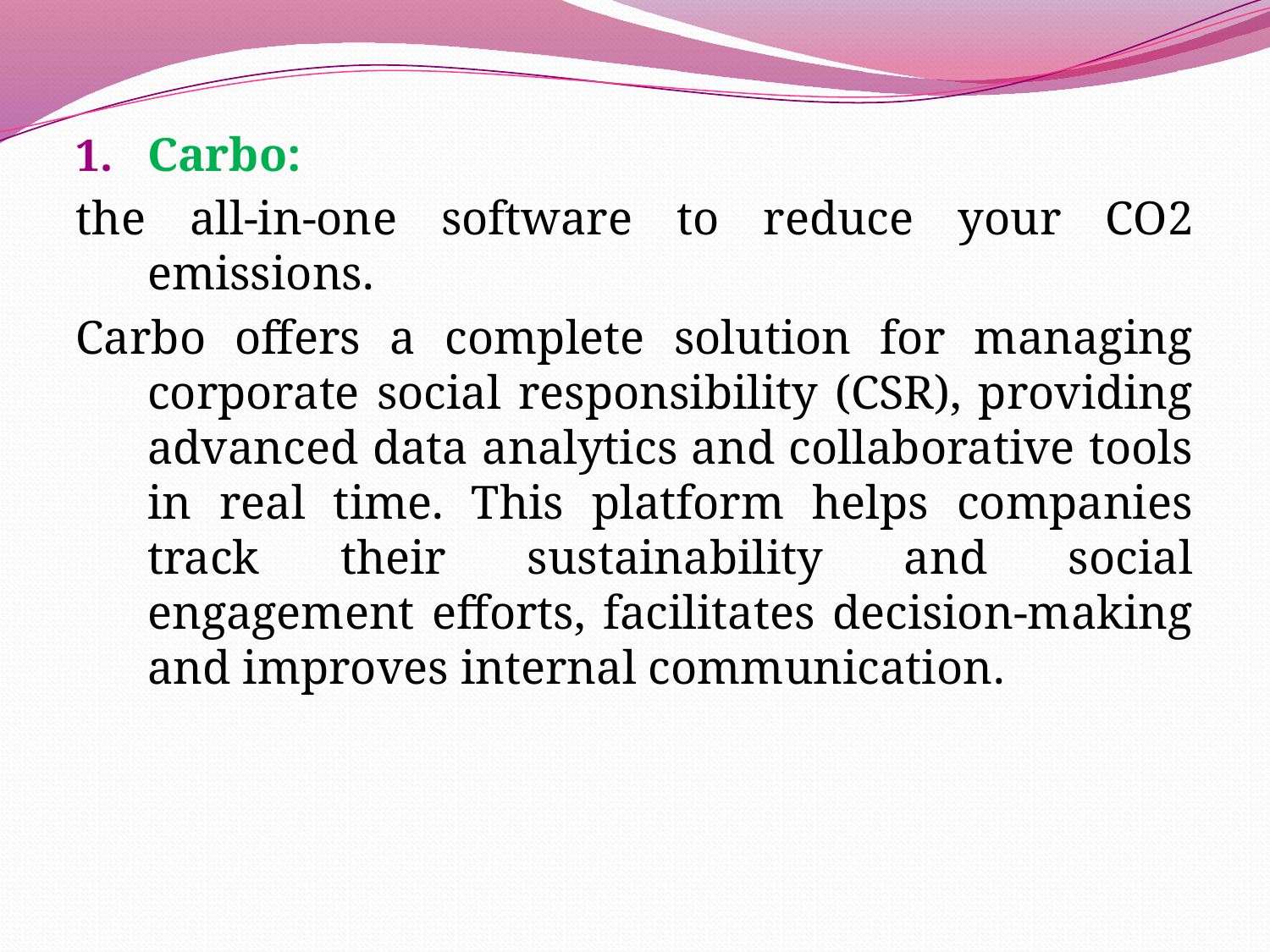

Carbo:
the all-in-one software to reduce your CO2 emissions.
Carbo offers a complete solution for managing corporate social responsibility (CSR), providing advanced data analytics and collaborative tools in real time. This platform helps companies track their sustainability and social engagement efforts, facilitates decision-making and improves internal communication.